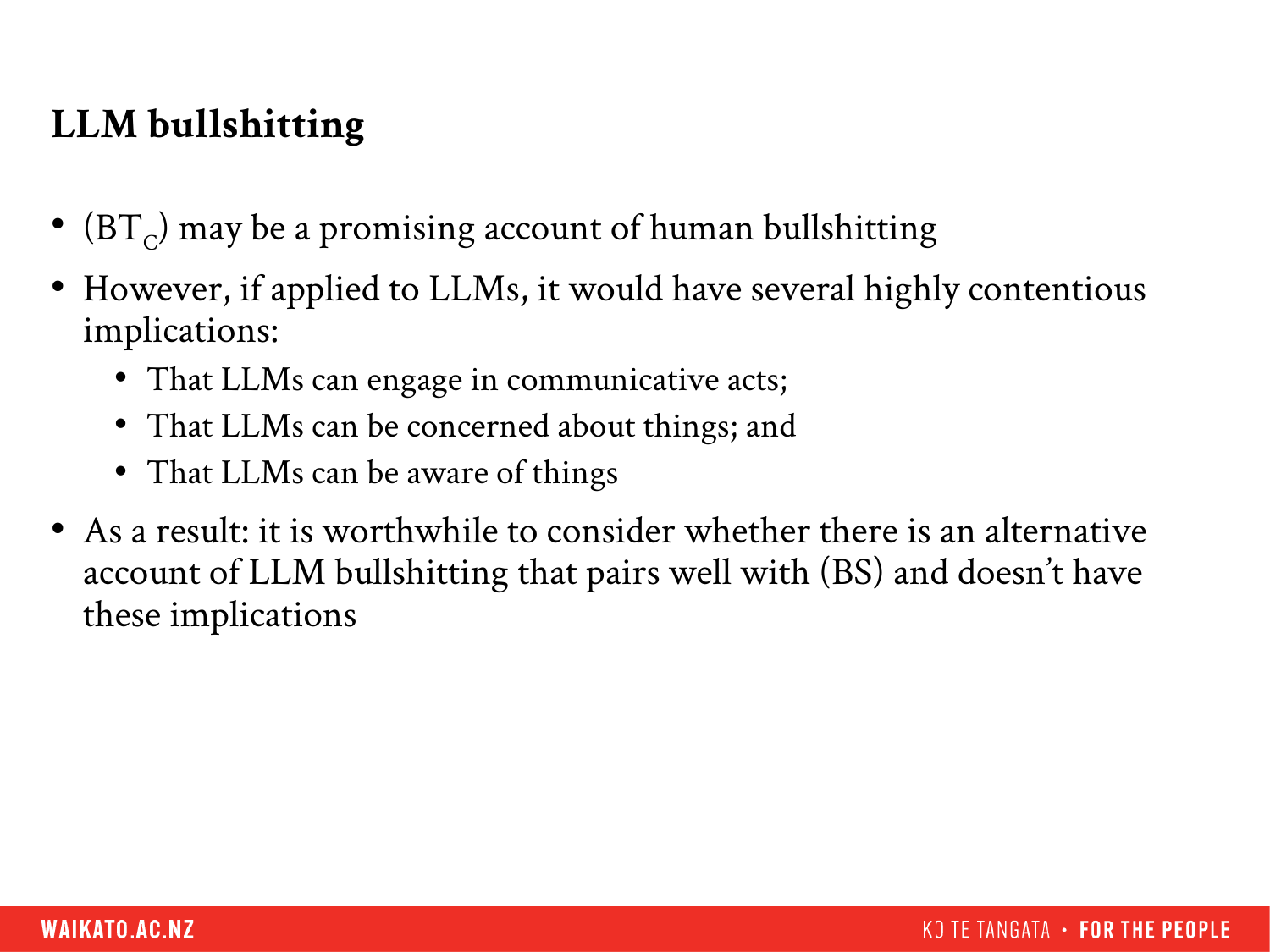

# LLM bullshitting
(BTC) may be a promising account of human bullshitting
However, if applied to LLMs, it would have several highly contentious implications:
That LLMs can engage in communicative acts;
That LLMs can be concerned about things; and
That LLMs can be aware of things
As a result: it is worthwhile to consider whether there is an alternative account of LLM bullshitting that pairs well with (BS) and doesn’t have these implications